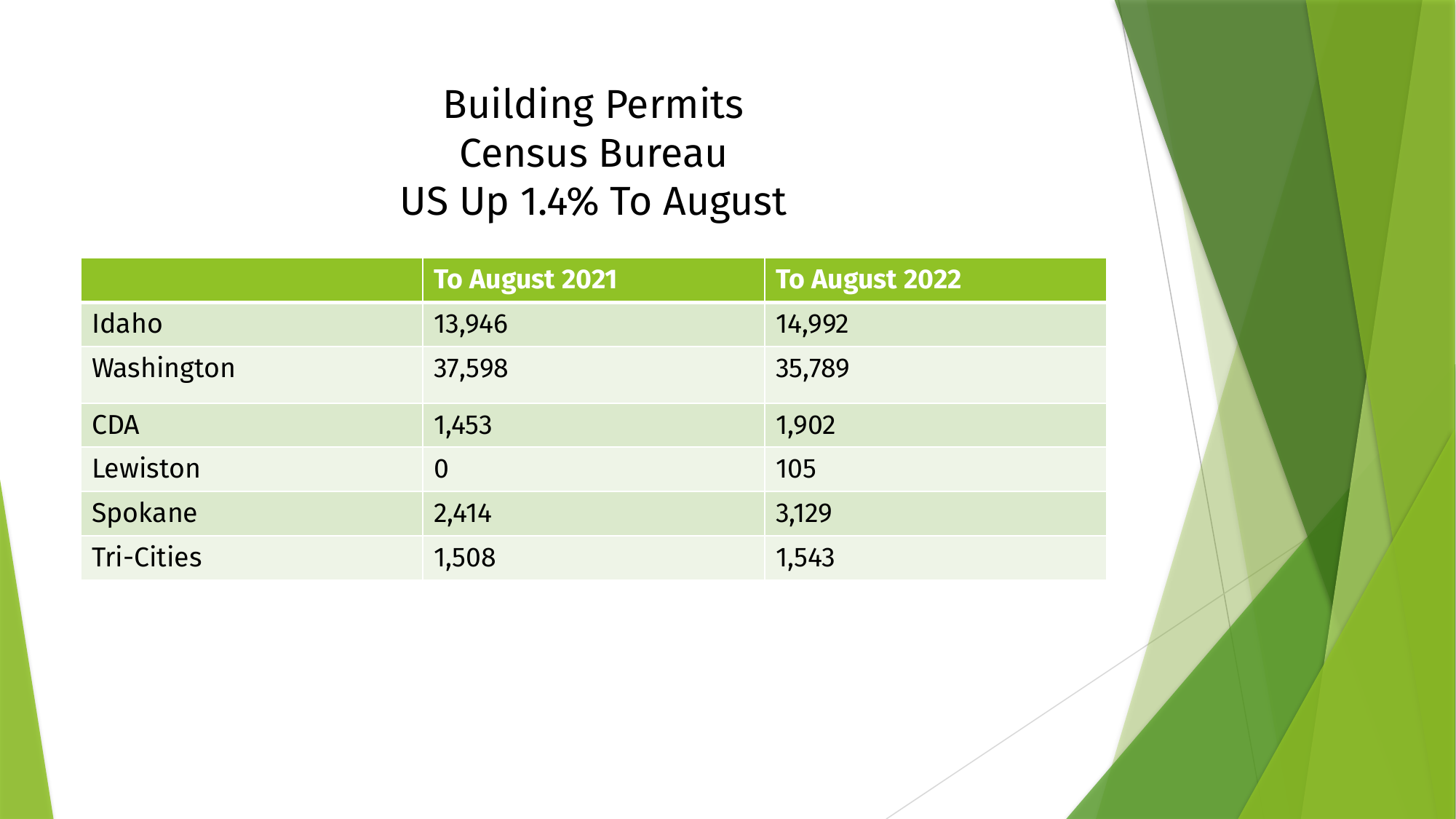

# Building Permits Census Bureau US Up 1.4% To August
|  | To August 2021 | To August 2022 |
| --- | --- | --- |
| Idaho | 13,946 | 14,992 |
| Washington | 37,598 | 35,789 |
| CDA | 1,453 | 1,902 |
| Lewiston | 0 | 105 |
| Spokane | 2,414 | 3,129 |
| Tri-Cities | 1,508 | 1,543 |